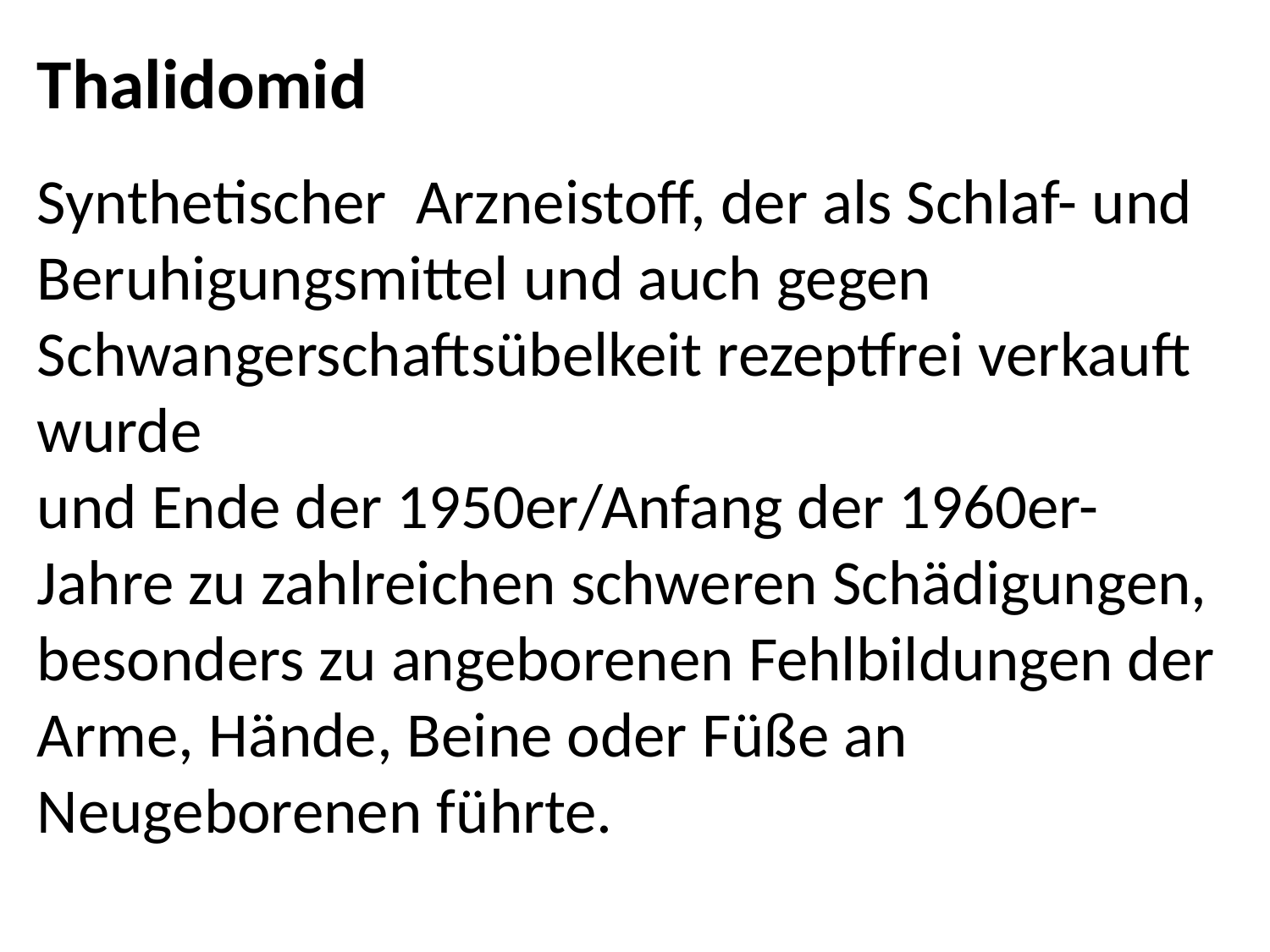

Thalidomid

Synthetischer  Arzneistoff, der als Schlaf- und Beruhigungsmittel und auch gegen Schwangerschaftsübelkeit rezeptfrei verkauft wurde
und Ende der 1950er/Anfang der 1960er- Jahre zu zahlreichen schweren Schädigungen, besonders zu angeborenen Fehlbildungen der Arme, Hände, Beine oder Füße an Neugeborenen führte.